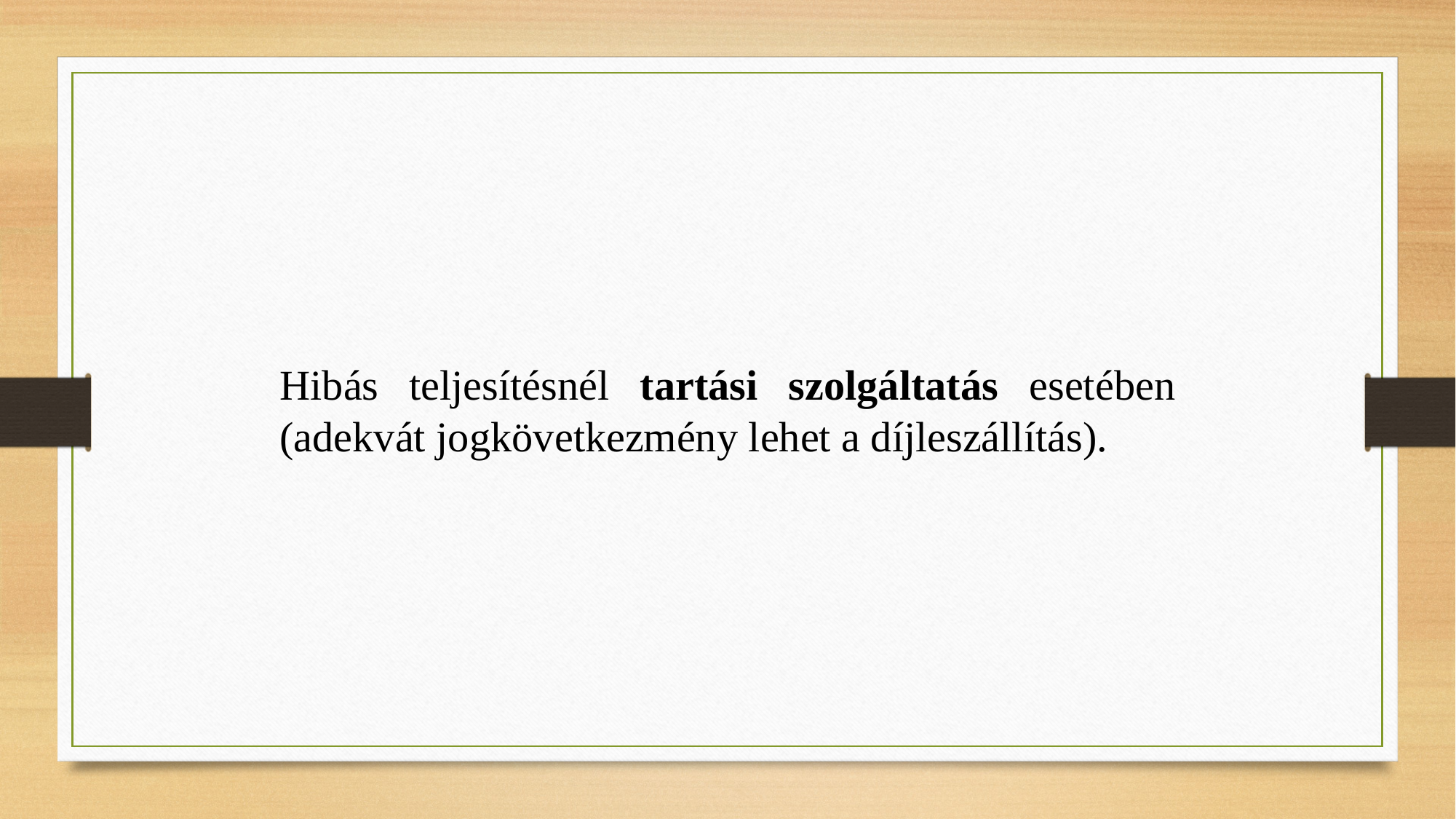

Hibás teljesítésnél tartási szolgáltatás esetében (adekvát jogkövetkezmény lehet a díjleszállítás).